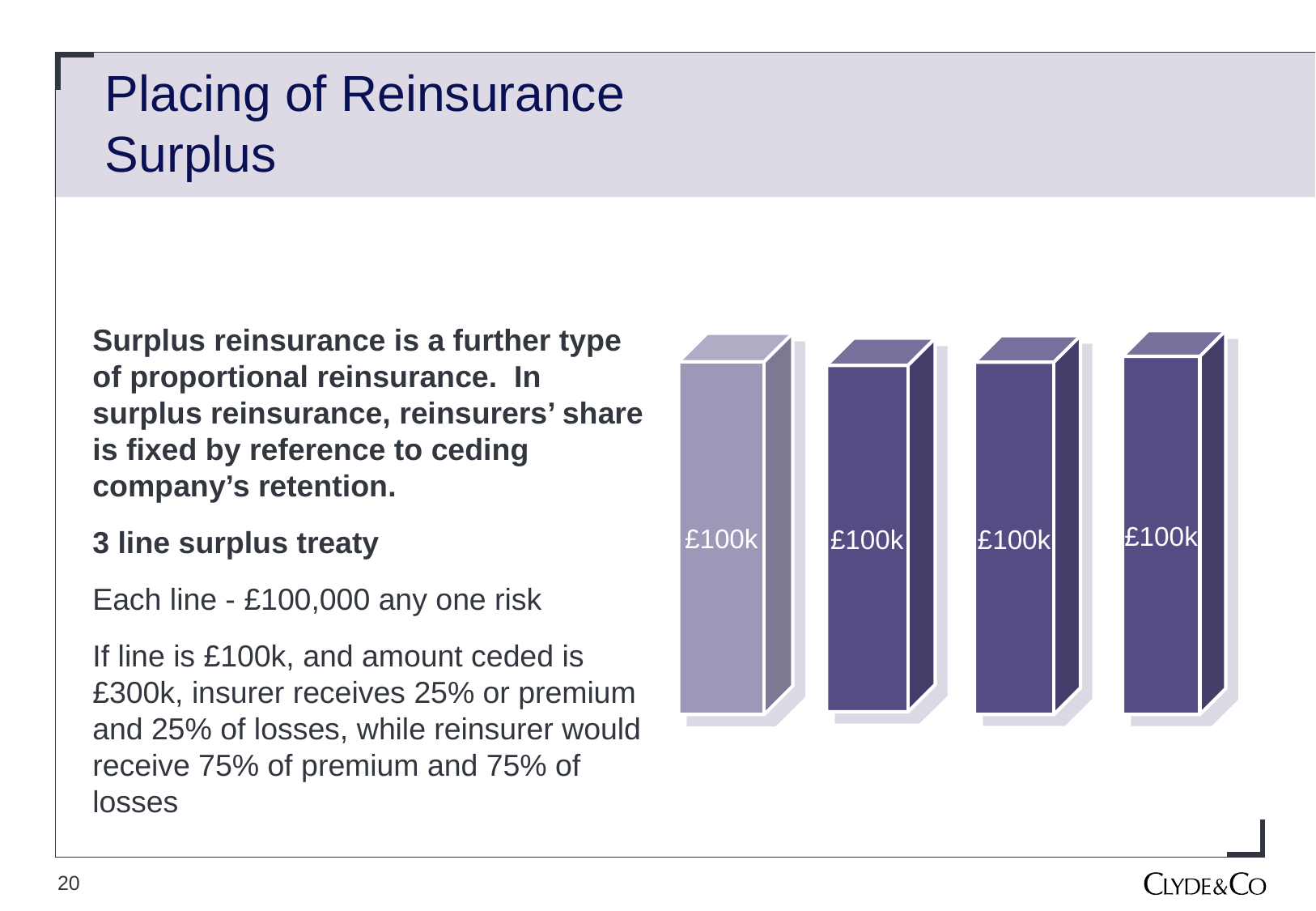

# Placing of Reinsurance Surplus
Surplus reinsurance is a further type of proportional reinsurance.  In surplus reinsurance, reinsurers’ share is fixed by reference to ceding company’s retention.
3 line surplus treaty
Each line - £100,000 any one risk
If line is £100k, and amount ceded is £300k, insurer receives 25% or premium and 25% of losses, while reinsurer would receive 75% of premium and 75% of losses

£100k
£100k
£100k
£100k